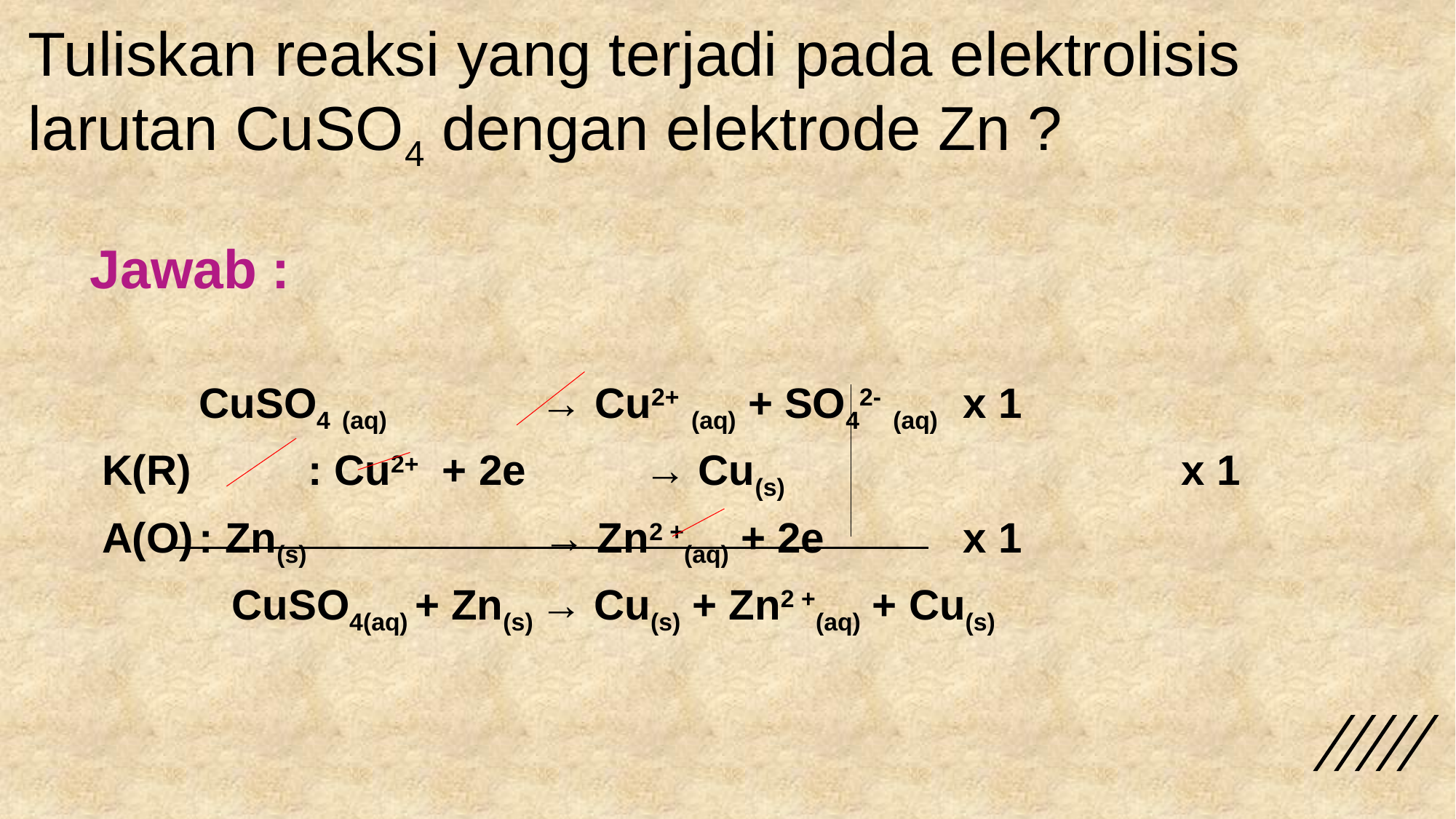

# Tuliskan reaksi yang terjadi pada elektrolisis larutan CuSO4 dengan elektrode Zn ?
Jawab :

	CuSO4 (aq)             → Cu2+ (aq) + SO42- (aq)	x 1
 K(R) 	: Cu2+  + 2e          → Cu(s)                            	x 1
 A(O)	: Zn(s)                    → Zn2 +(aq) + 2e        	x 1
            CuSO4(aq) + Zn(s) → Cu(s) + Zn2 +(aq) + Cu(s)